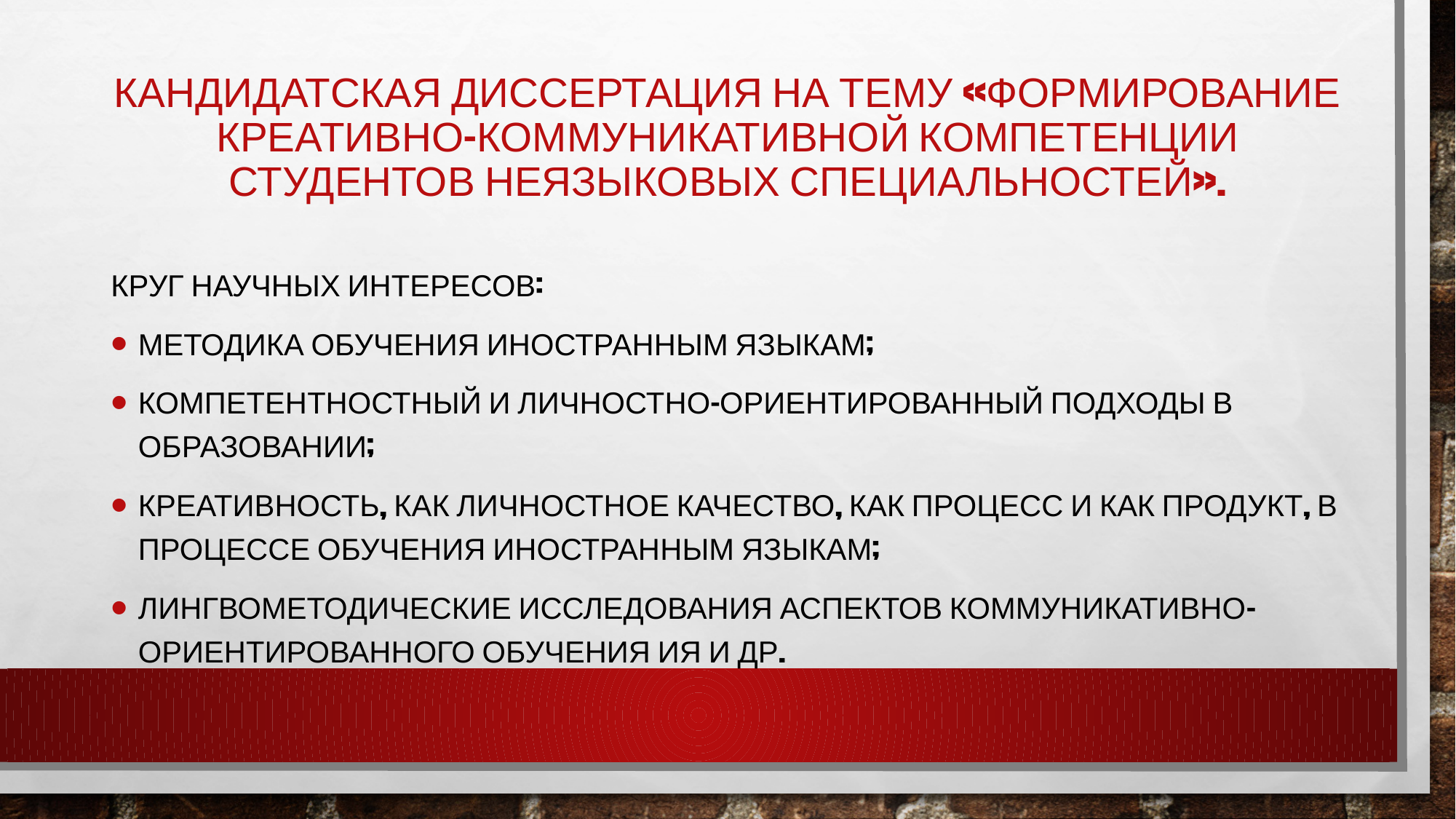

# Кандидатская диссертация на тему «Формирование креативно-коммуникативной компетенции студентов неязыковых специальностей».
Круг Научных интересов:
Методика обучения иностранным языкам;
Компетентностный и личностно-ориентированный подходы в образовании;
Креативность, как личностное качество, как процесс и как продукт, в процессе обучения иностранным языкам;
Лингвометодические исследования аспектов коммуникативно-ориентированного обучения ИЯ и др.